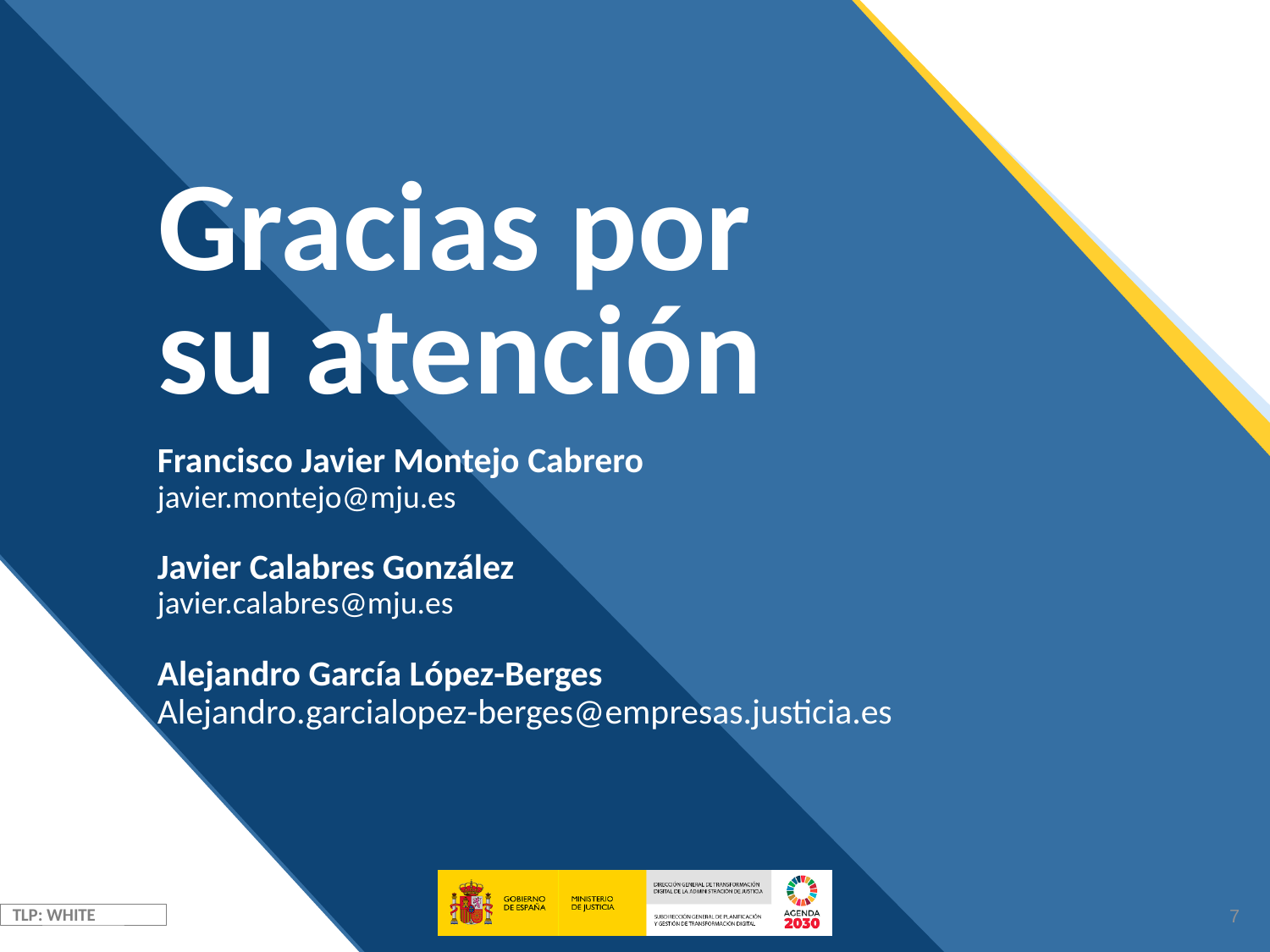

Gracias por su atención

Francisco Javier Montejo Cabrero
javier.montejo@mju.es

Javier Calabres González
javier.calabres@mju.es

Alejandro García López-Berges
Alejandro.garcialopez-berges@empresas.justicia.es

7